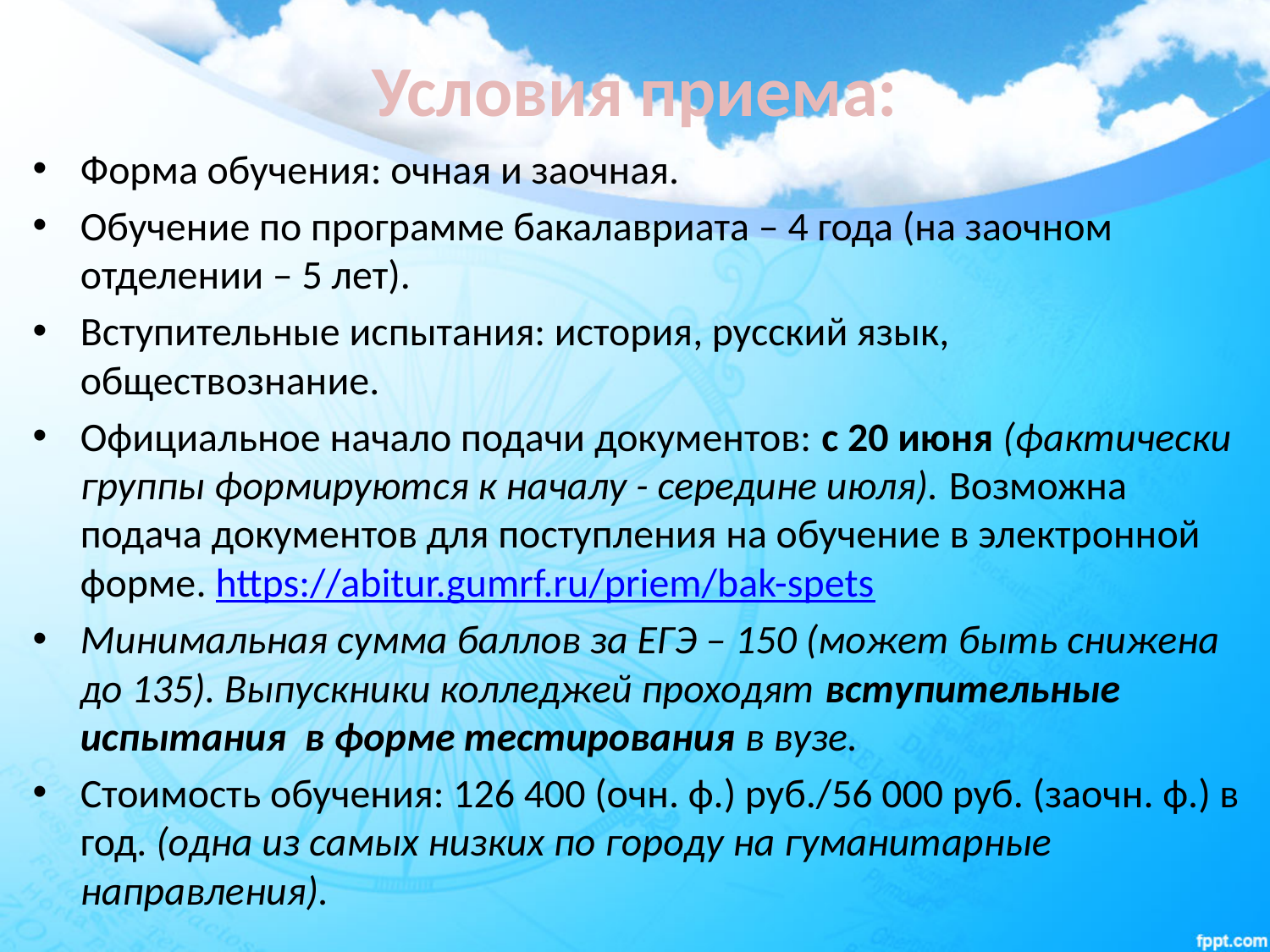

# Условия приема:
Форма обучения: очная и заочная.
Обучение по программе бакалавриата – 4 года (на заочном отделении – 5 лет).
Вступительные испытания: история, русский язык, обществознание.
Официальное начало подачи документов: с 20 июня (фактически группы формируются к началу - середине июля). Возможна подача документов для поступления на обучение в электронной форме. https://abitur.gumrf.ru/priem/bak-spets
Минимальная сумма баллов за ЕГЭ – 150 (может быть снижена до 135). Выпускники колледжей проходят вступительные испытания  в форме тестирования в вузе.
Стоимость обучения: 126 400 (очн. ф.) руб./56 000 руб. (заочн. ф.) в год. (одна из самых низких по городу на гуманитарные направления).